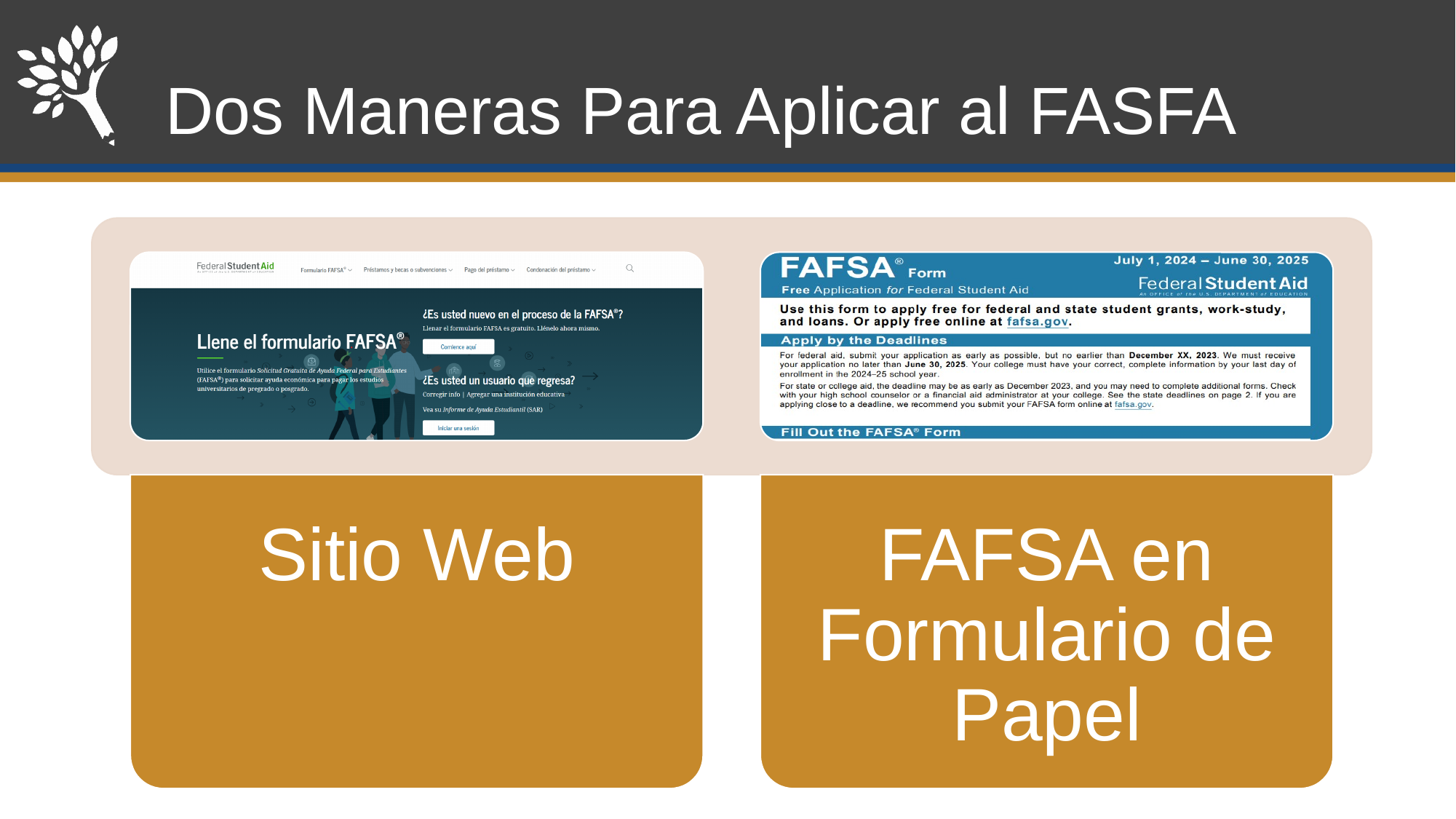

# Dos Maneras Para Aplicar al FASFA
Sitio Web
FAFSA en Formulario de Papel